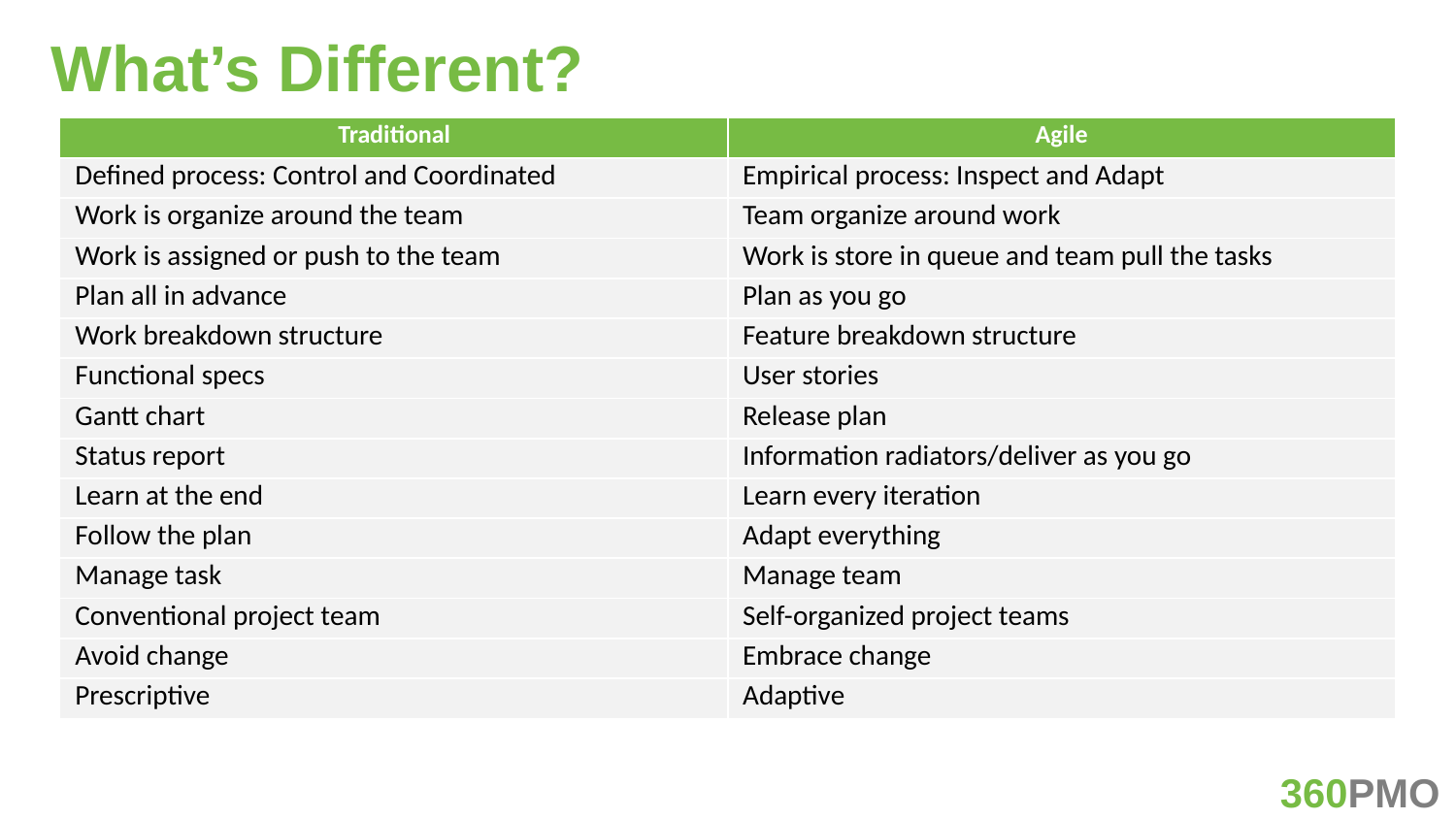

# What’s Different?
| Traditional | Agile |
| --- | --- |
| Defined process: Control and Coordinated | Empirical process: Inspect and Adapt |
| Work is organize around the team | Team organize around work |
| Work is assigned or push to the team | Work is store in queue and team pull the tasks |
| Plan all in advance | Plan as you go |
| Work breakdown structure | Feature breakdown structure |
| Functional specs | User stories |
| Gantt chart | Release plan |
| Status report | Information radiators/deliver as you go |
| Learn at the end | Learn every iteration |
| Follow the plan | Adapt everything |
| Manage task | Manage team |
| Conventional project team | Self-organized project teams |
| Avoid change | Embrace change |
| Prescriptive | Adaptive |